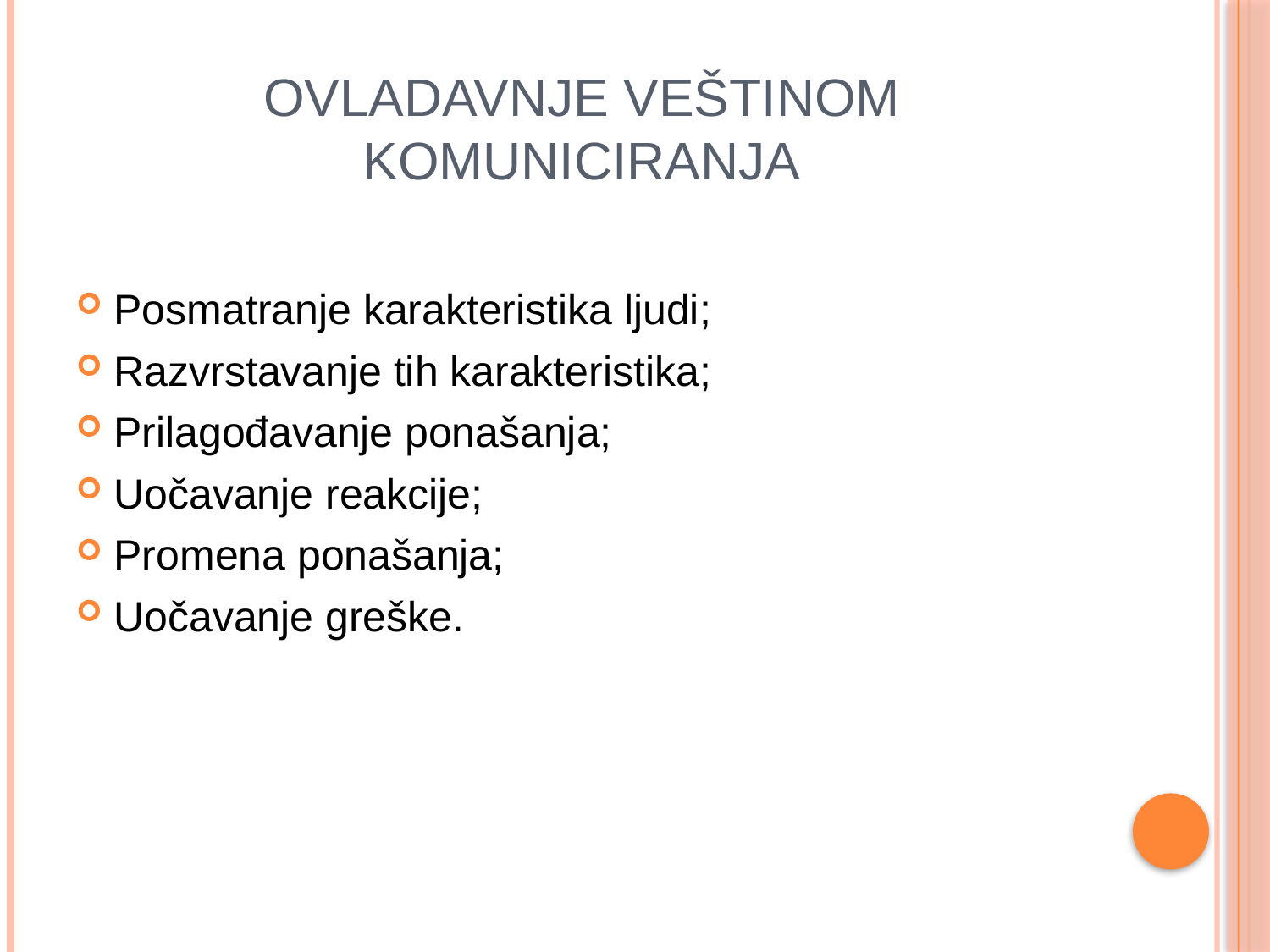

# Ovladavnje veštinom komuniciranja
Posmatranje karakteristika ljudi;
Razvrstavanje tih karakteristika;
Prilagođavanje ponašanja;
Uočavanje reakcije;
Promena ponašanja;
Uočavanje greške.